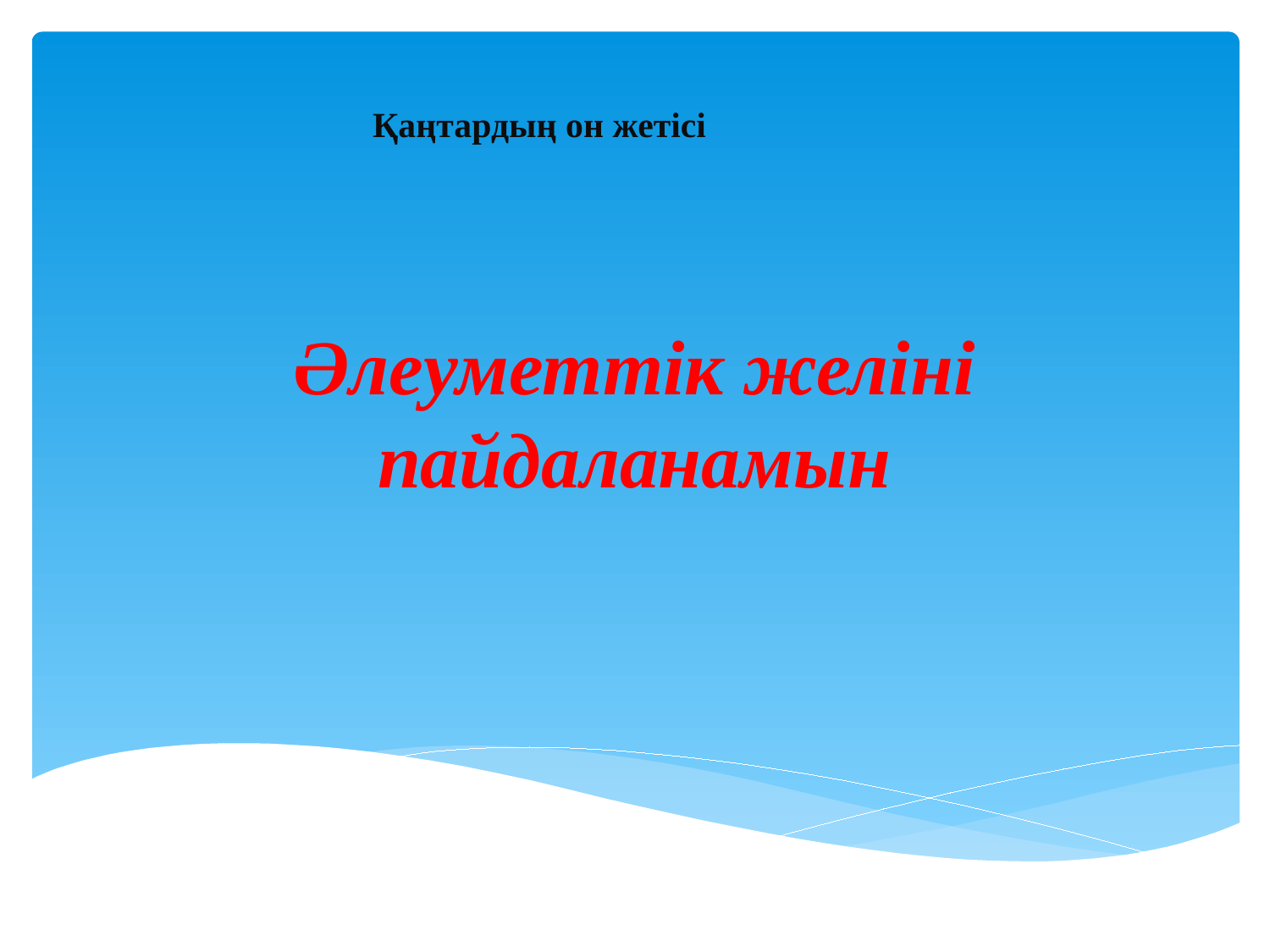

Қаңтардың он жетісі
# Әлеуметтік желіні пайдаланамын